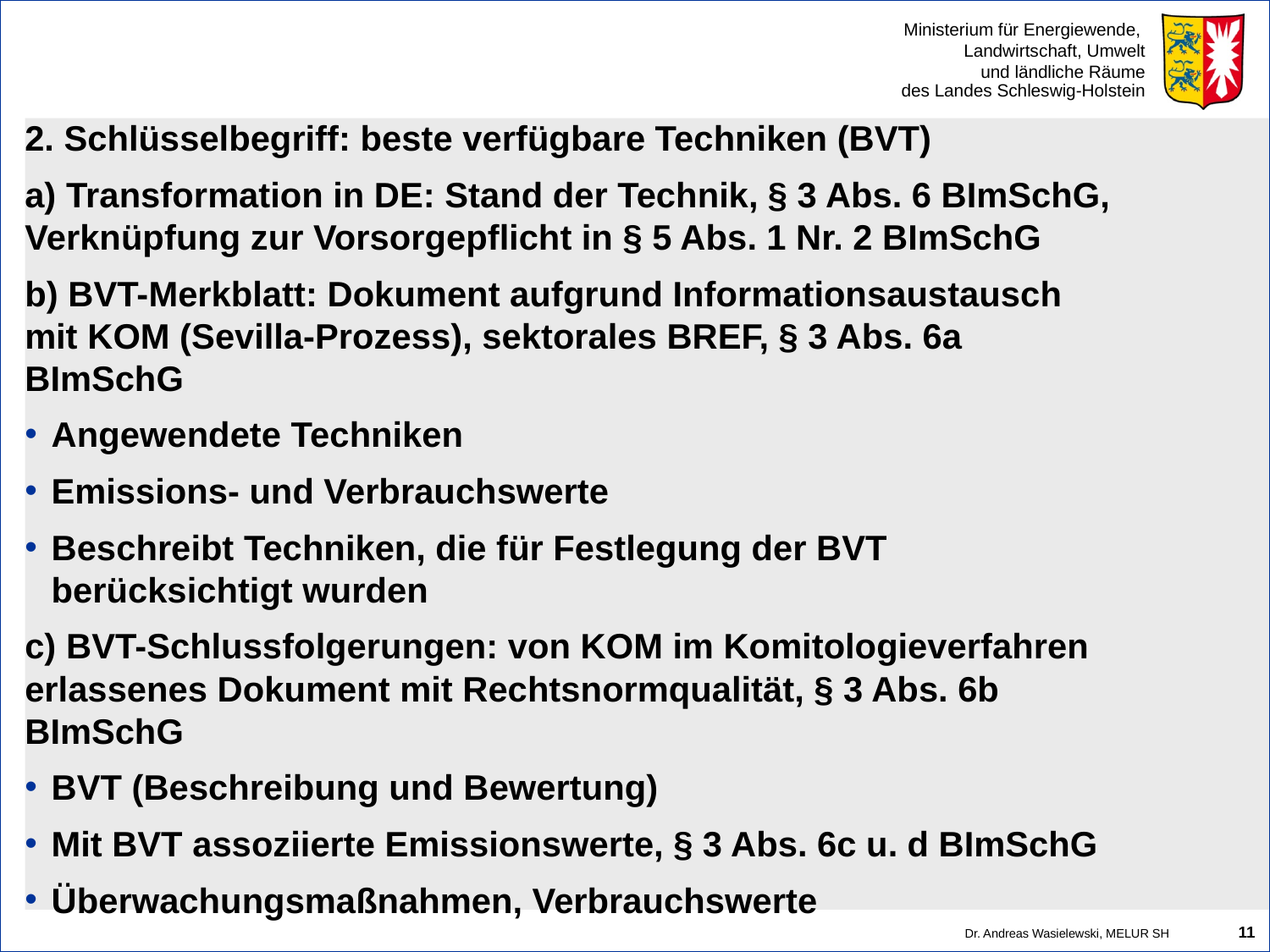

#
2. Schlüsselbegriff: beste verfügbare Techniken (BVT)
a) Transformation in DE: Stand der Technik, § 3 Abs. 6 BImSchG, Verknüpfung zur Vorsorgepflicht in § 5 Abs. 1 Nr. 2 BImSchG
b) BVT-Merkblatt: Dokument aufgrund Informationsaustausch mit KOM (Sevilla-Prozess), sektorales BREF, § 3 Abs. 6a BImSchG
Angewendete Techniken
Emissions- und Verbrauchswerte
Beschreibt Techniken, die für Festlegung der BVT berücksichtigt wurden
c) BVT-Schlussfolgerungen: von KOM im Komitologieverfahren erlassenes Dokument mit Rechtsnormqualität, § 3 Abs. 6b BImSchG
BVT (Beschreibung und Bewertung)
Mit BVT assoziierte Emissionswerte, § 3 Abs. 6c u. d BImSchG
Überwachungsmaßnahmen, Verbrauchswerte
11
Dr. Andreas Wasielewski, MELUR SH